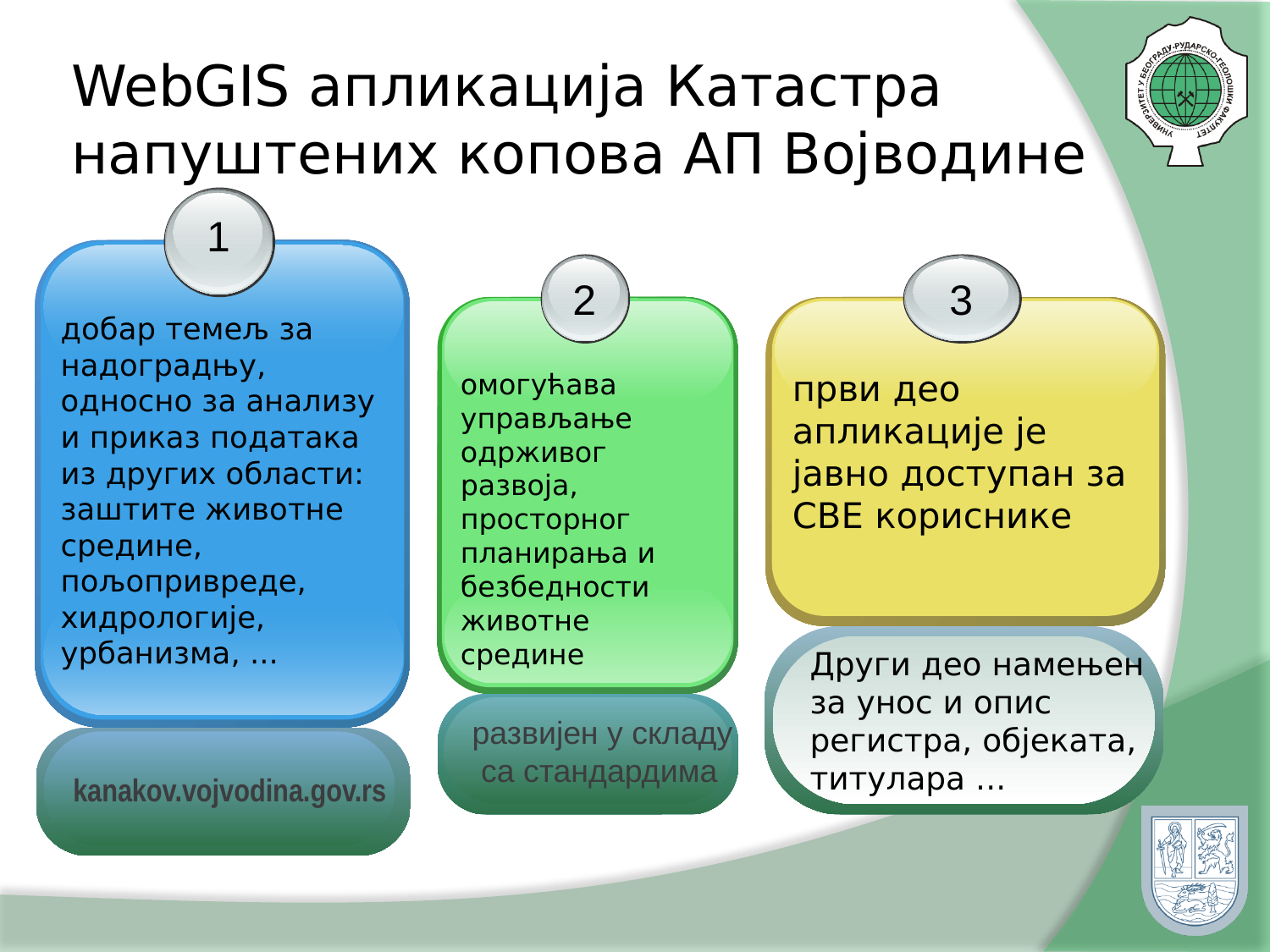

# WebGIS апликација Катастра напуштених копова АП Војводине

1

добар темељ за надоградњу, односно за анализу и приказ података из других области: заштите животне средине, пољопривреде, хидрологије, урбанизма, ...

kanakov.vojvodina.gov.rs

2

омогућава управљање одрживог развоја, просторног планирања и безбедности животне средине

развијен у складу
 са стандардима

3

први део апликације је јавно доступан за СВЕ кориснике

Други део намењен
за унос и опис
регистра, објеката,
титулара ...